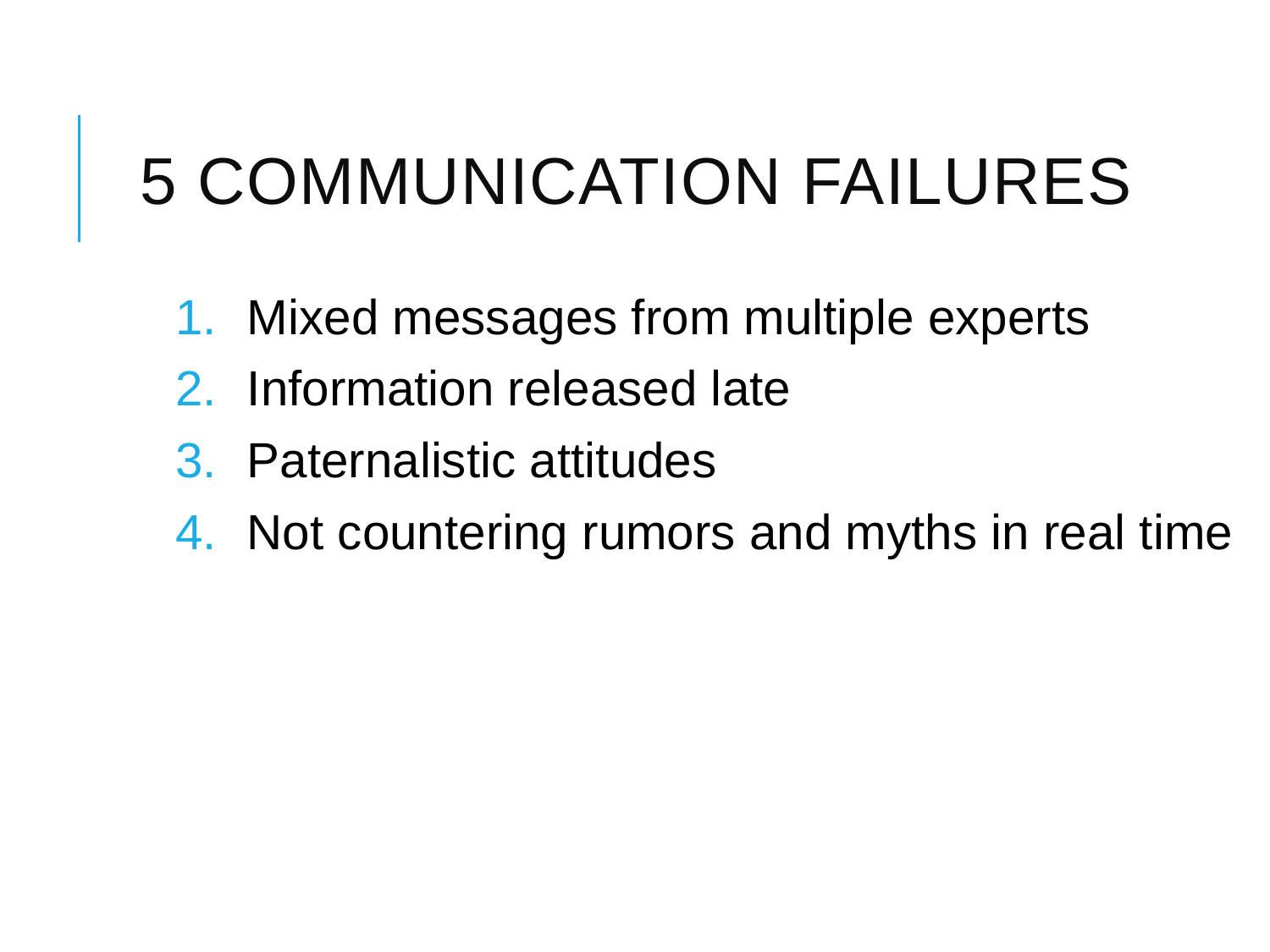

# 5 Communication Failures
Mixed messages from multiple experts
Information released late
Paternalistic attitudes
Not countering rumors and myths in real time